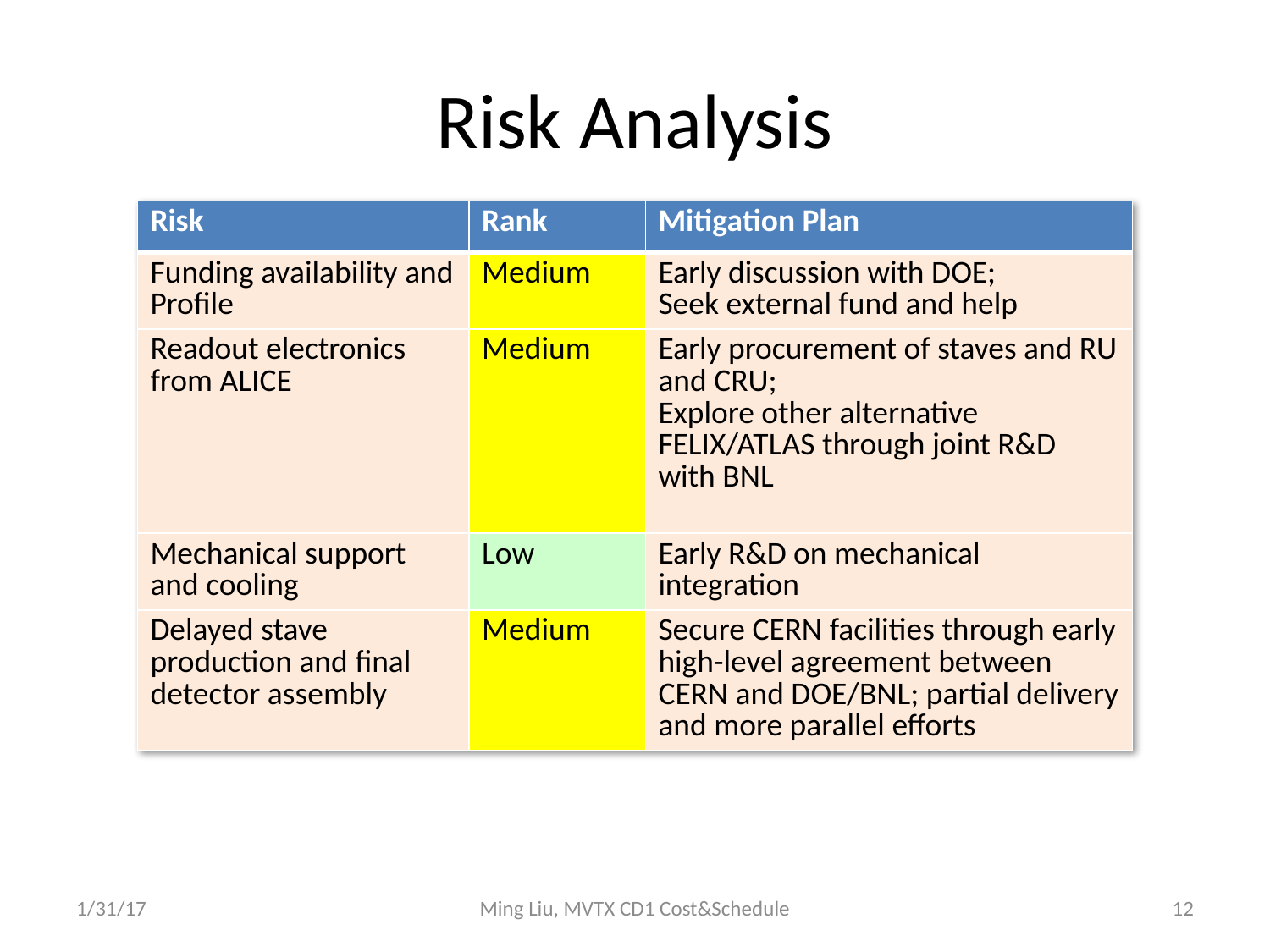

# Risk Analysis
| Risk | Rank | Mitigation Plan |
| --- | --- | --- |
| Funding availability and Profile | Medium | Early discussion with DOE; Seek external fund and help |
| Readout electronics from ALICE | Medium | Early procurement of staves and RU and CRU; Explore other alternative FELIX/ATLAS through joint R&D with BNL |
| Mechanical support and cooling | Low | Early R&D on mechanical integration |
| Delayed stave production and final detector assembly | Medium | Secure CERN facilities through early high-level agreement between CERN and DOE/BNL; partial delivery and more parallel efforts |
1/31/17
Ming Liu, MVTX CD1 Cost&Schedule
12